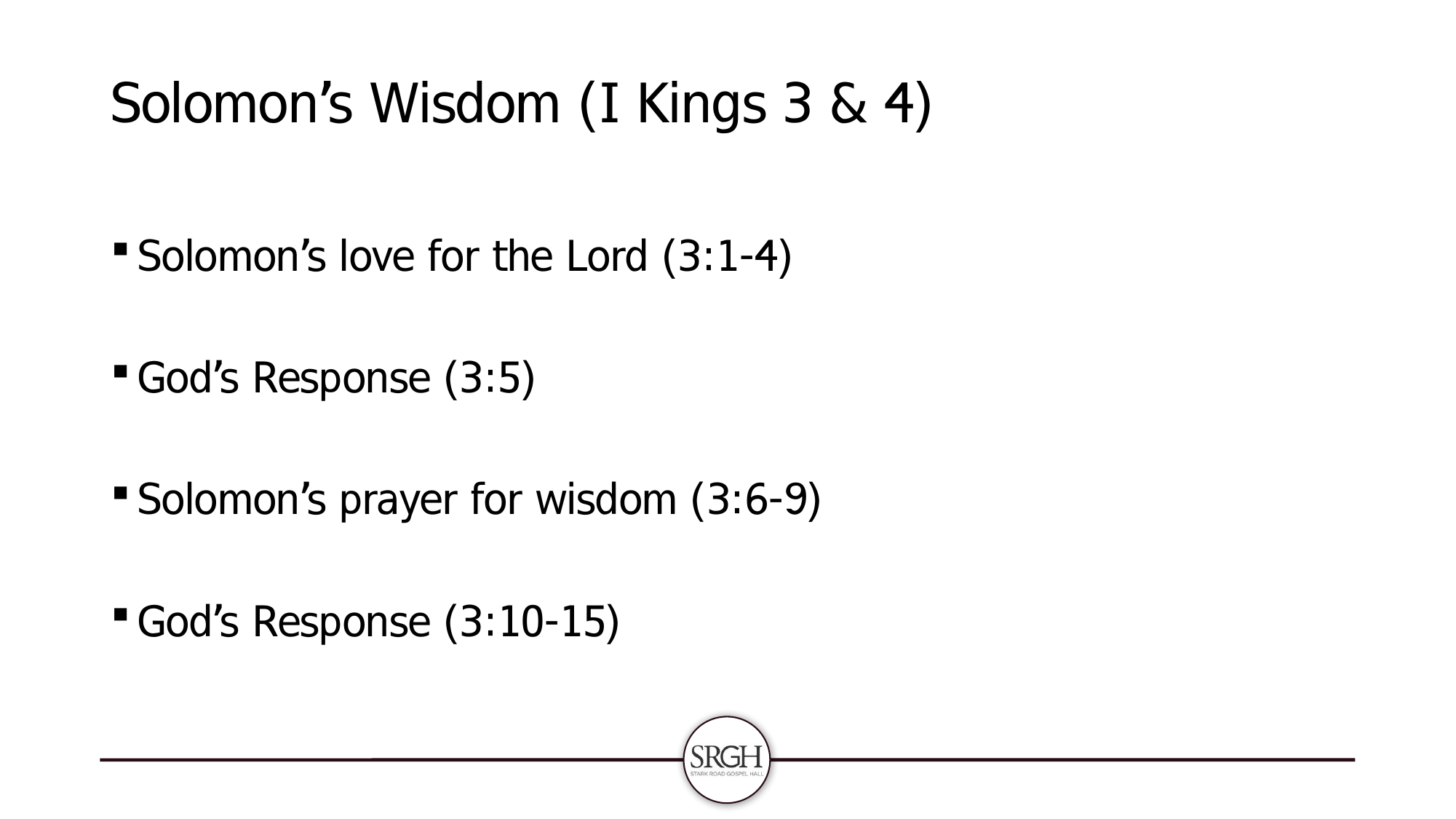

# Solomon’s Wisdom (I Kings 3 & 4)

Solomon’s love for the Lord (3:1-4)

God’s Response (3:5)

Solomon’s prayer for wisdom (3:6-9)

God’s Response (3:10-15)